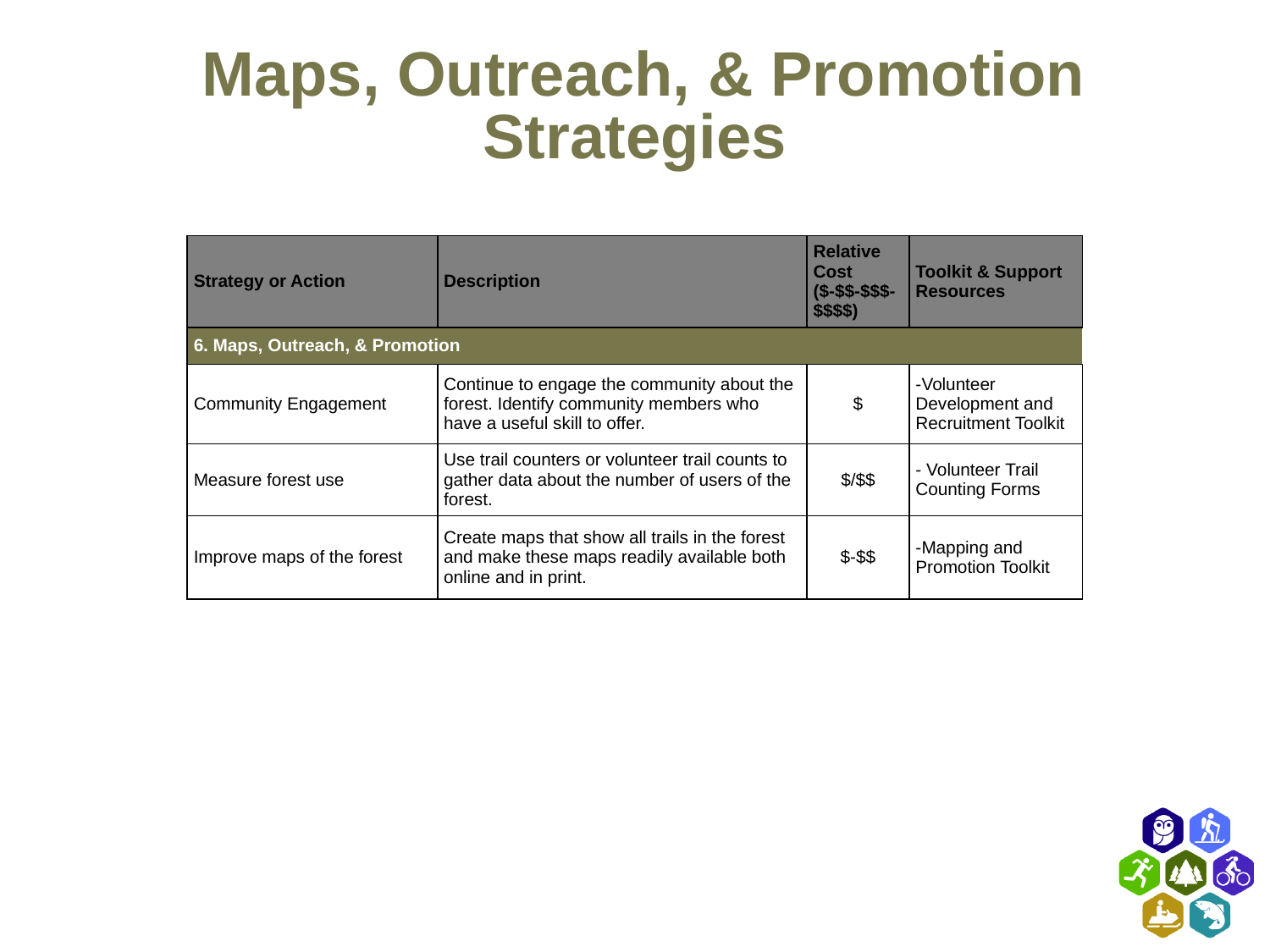

# Maps, Outreach, & Promotion Strategies
| Strategy or Action | Description | Relative Cost ($-$$-$$$-$$$$) | Toolkit & Support Resources |
| --- | --- | --- | --- |
| 6. Maps, Outreach, & Promotion |  |  |  |
| Community Engagement | Continue to engage the community about the forest. Identify community members who have a useful skill to offer. | $ | -Volunteer Development and Recruitment Toolkit |
| Measure forest use | Use trail counters or volunteer trail counts to gather data about the number of users of the forest. | $/$$ | - Volunteer Trail Counting Forms |
| Improve maps of the forest | Create maps that show all trails in the forest and make these maps readily available both online and in print. | $-$$ | -Mapping and Promotion Toolkit |